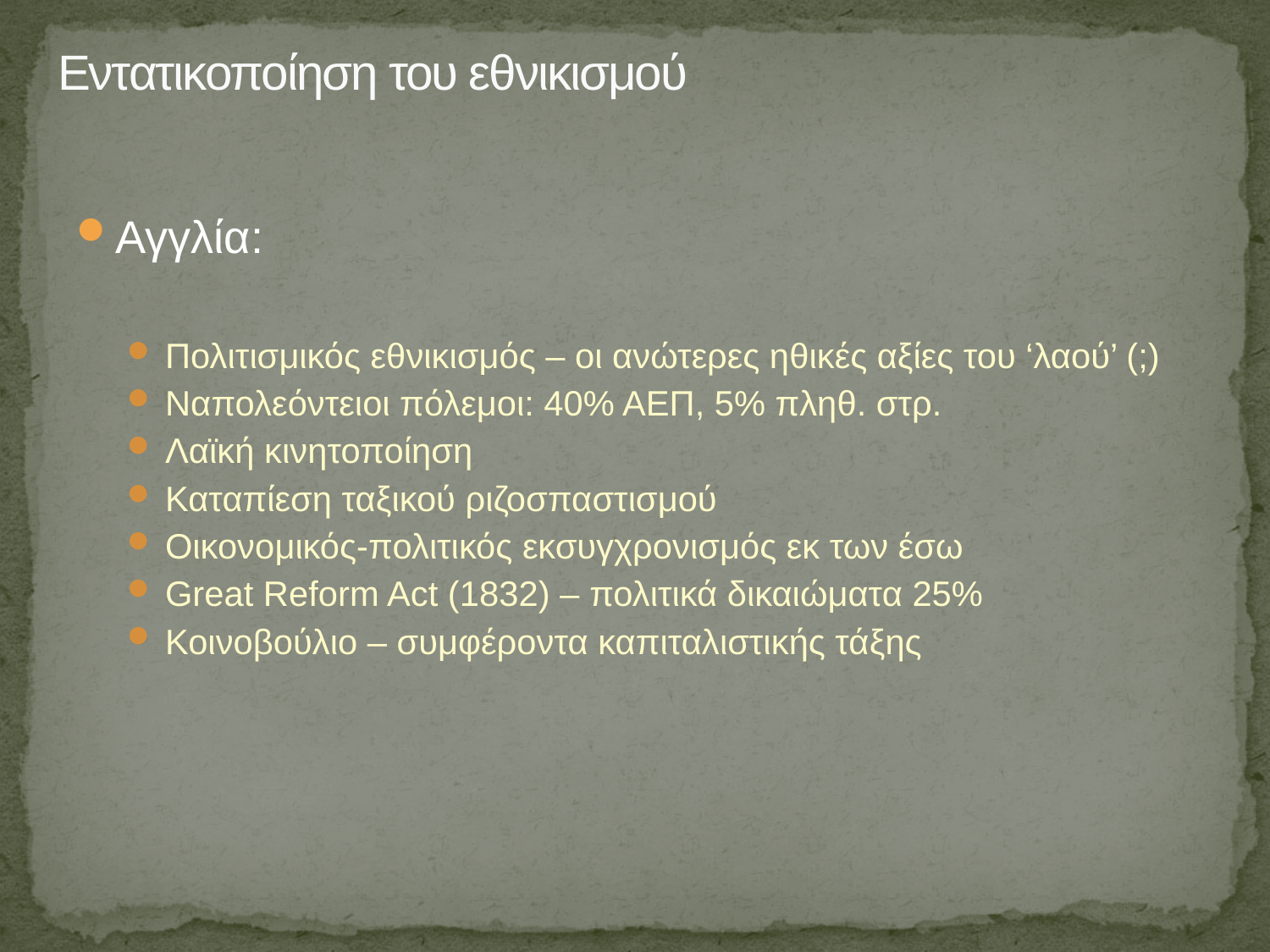

# Εντατικοποίηση του εθνικισμού
Αγγλία:

Πολιτισμικός εθνικισμός – οι ανώτερες ηθικές αξίες του ‘λαού’ (;)
Ναπολεόντειοι πόλεμοι: 40% ΑΕΠ, 5% πληθ. στρ.
Λαϊκή κινητοποίηση
Καταπίεση ταξικού ριζοσπαστισμού
Οικονομικός-πολιτικός εκσυγχρονισμός εκ των έσω
Great Reform Act (1832) – πολιτικά δικαιώματα 25%
Κοινοβούλιο – συμφέροντα καπιταλιστικής τάξης